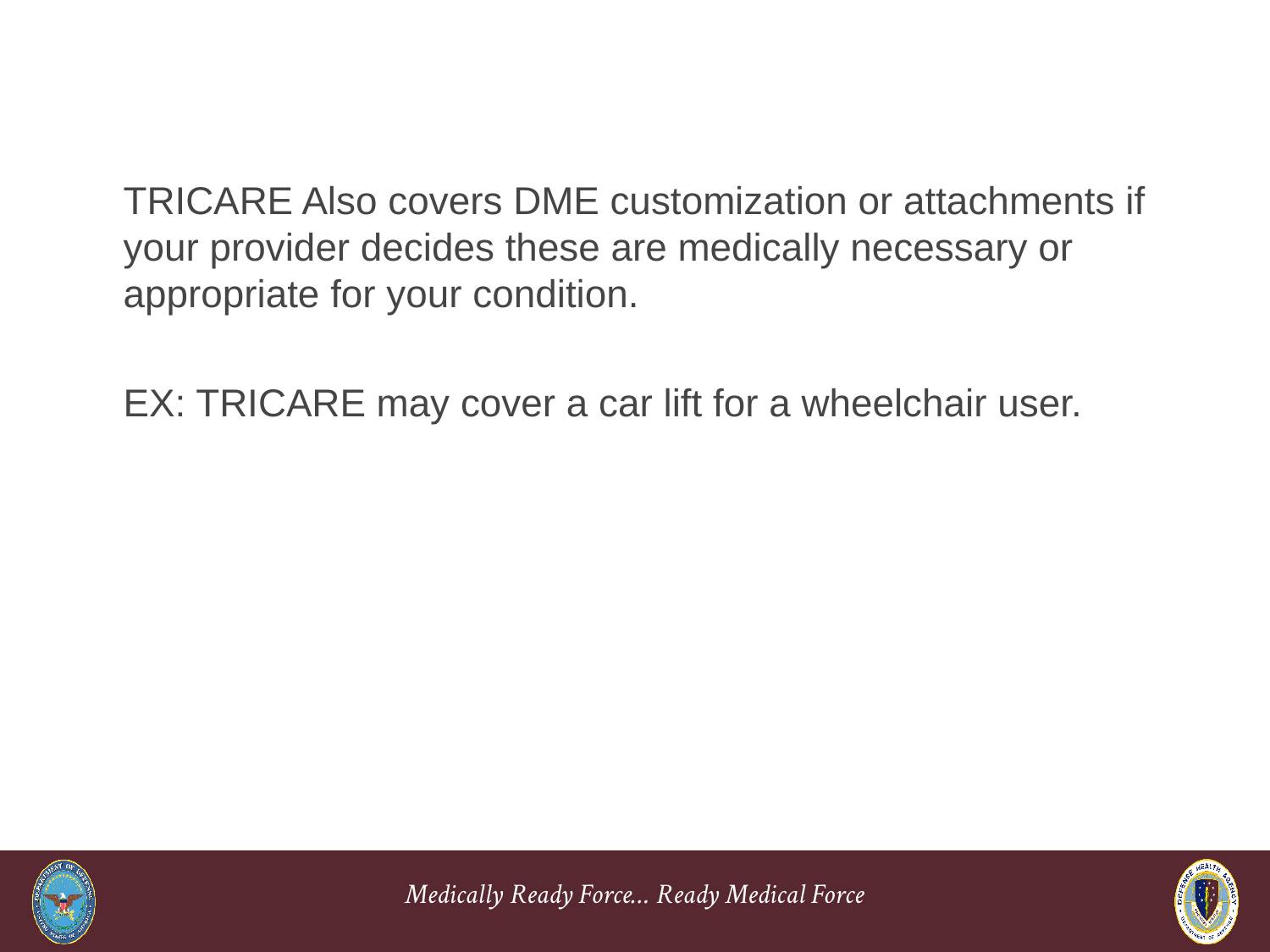

TRICARE Also covers DME customization or attachments if your provider decides these are medically necessary or appropriate for your condition.

EX: TRICARE may cover a car lift for a wheelchair user.